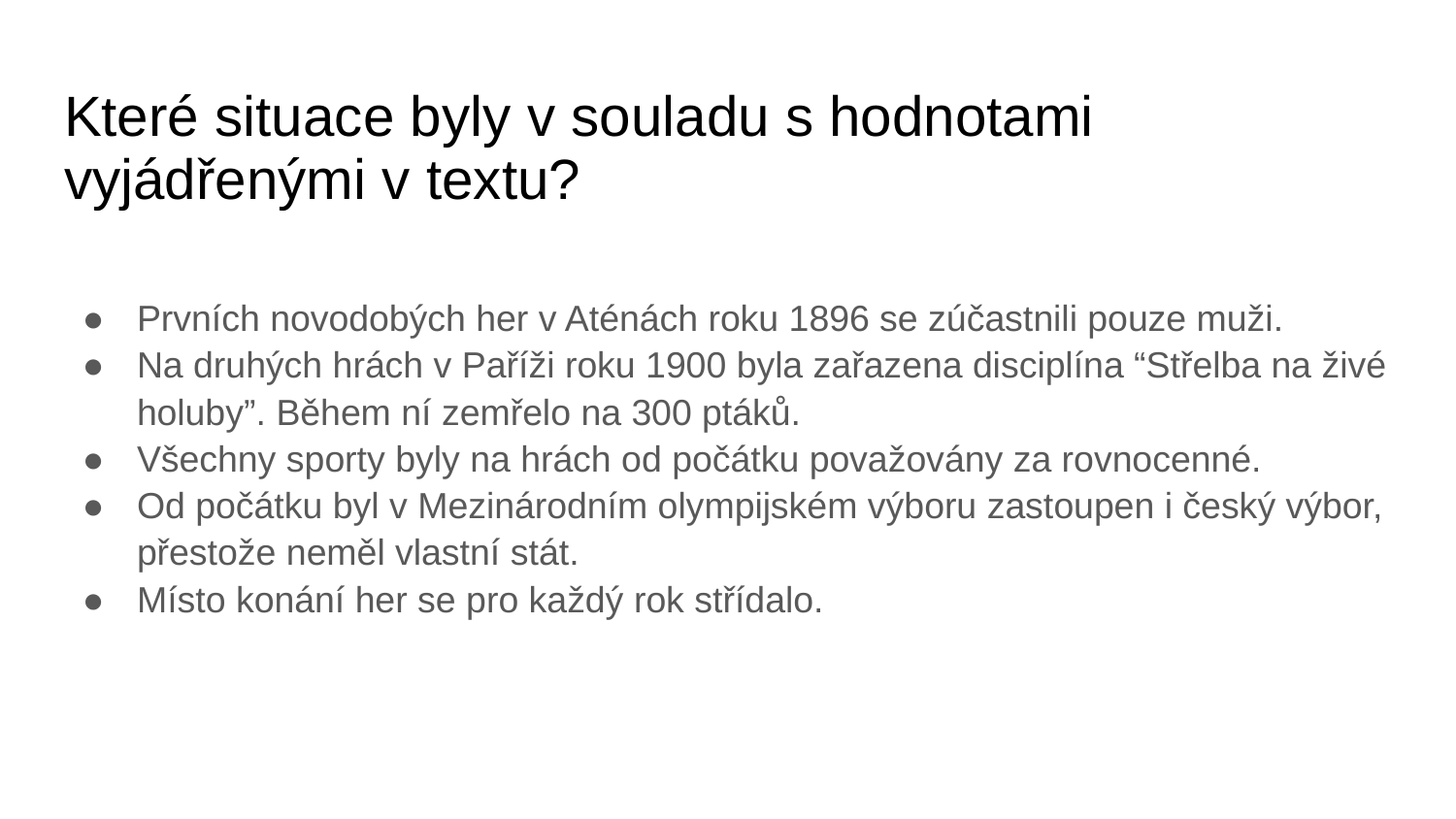

# Které situace byly v souladu s hodnotami vyjádřenými v textu?
Prvních novodobých her v Aténách roku 1896 se zúčastnili pouze muži.
Na druhých hrách v Paříži roku 1900 byla zařazena disciplína “Střelba na živé holuby”. Během ní zemřelo na 300 ptáků.
Všechny sporty byly na hrách od počátku považovány za rovnocenné.
Od počátku byl v Mezinárodním olympijském výboru zastoupen i český výbor, přestože neměl vlastní stát.
Místo konání her se pro každý rok střídalo.